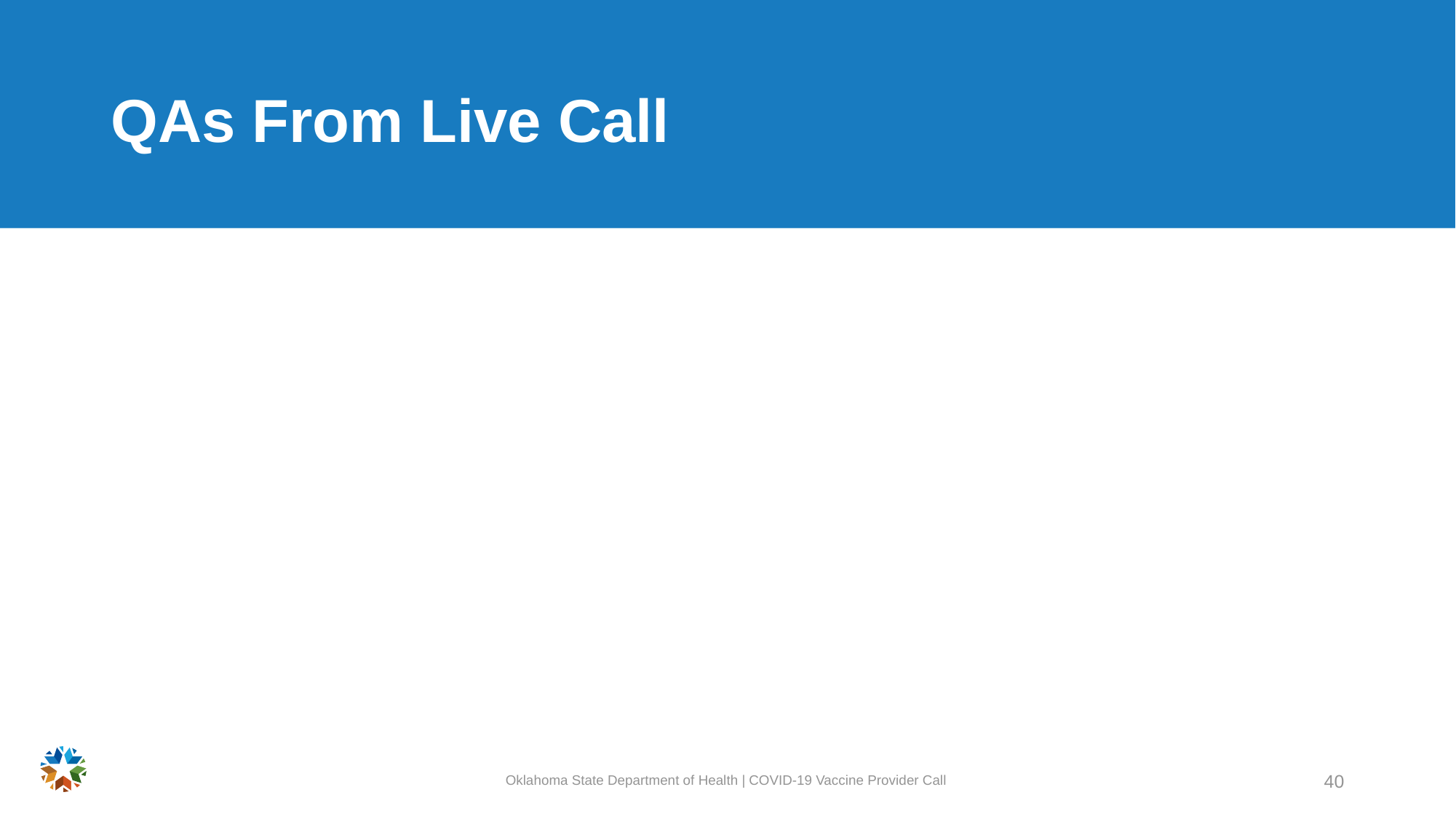

# QAs From Live Call

Oklahoma State Department of Health | COVID-19 Vaccine Provider Call
40